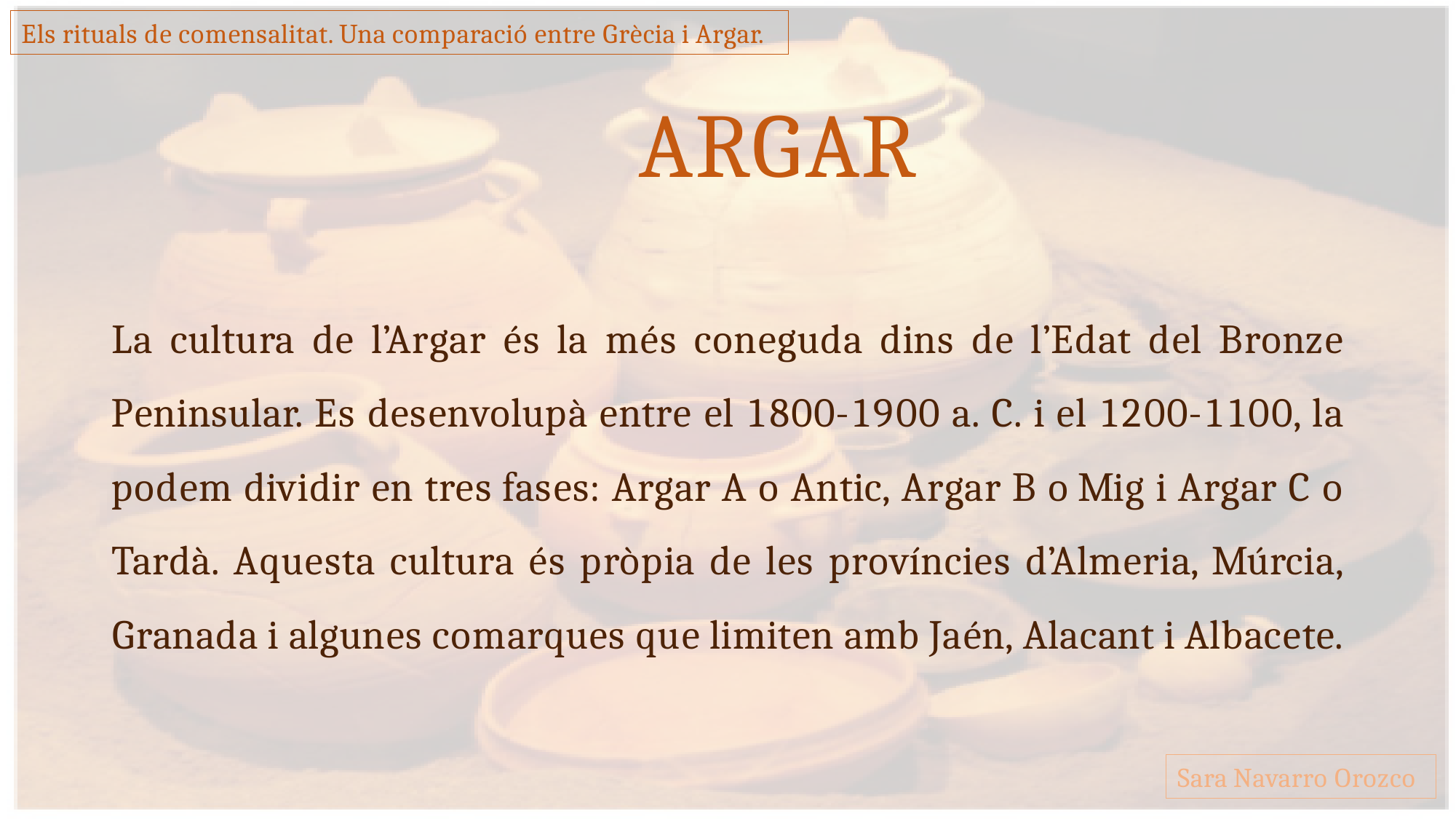

Els rituals de comensalitat. Una comparació entre Grècia i Argar.
# ARGAR

La cultura de l’Argar és la més coneguda dins de l’Edat del Bronze Peninsular. Es desenvolupà entre el 1800-1900 a. C. i el 1200-1100, la podem dividir en tres fases: Argar A o Antic, Argar B o Mig i Argar C o Tardà. Aquesta cultura és pròpia de les províncies d’Almeria, Múrcia, Granada i algunes comarques que limiten amb Jaén, Alacant i Albacete.

Sara Navarro Orozco